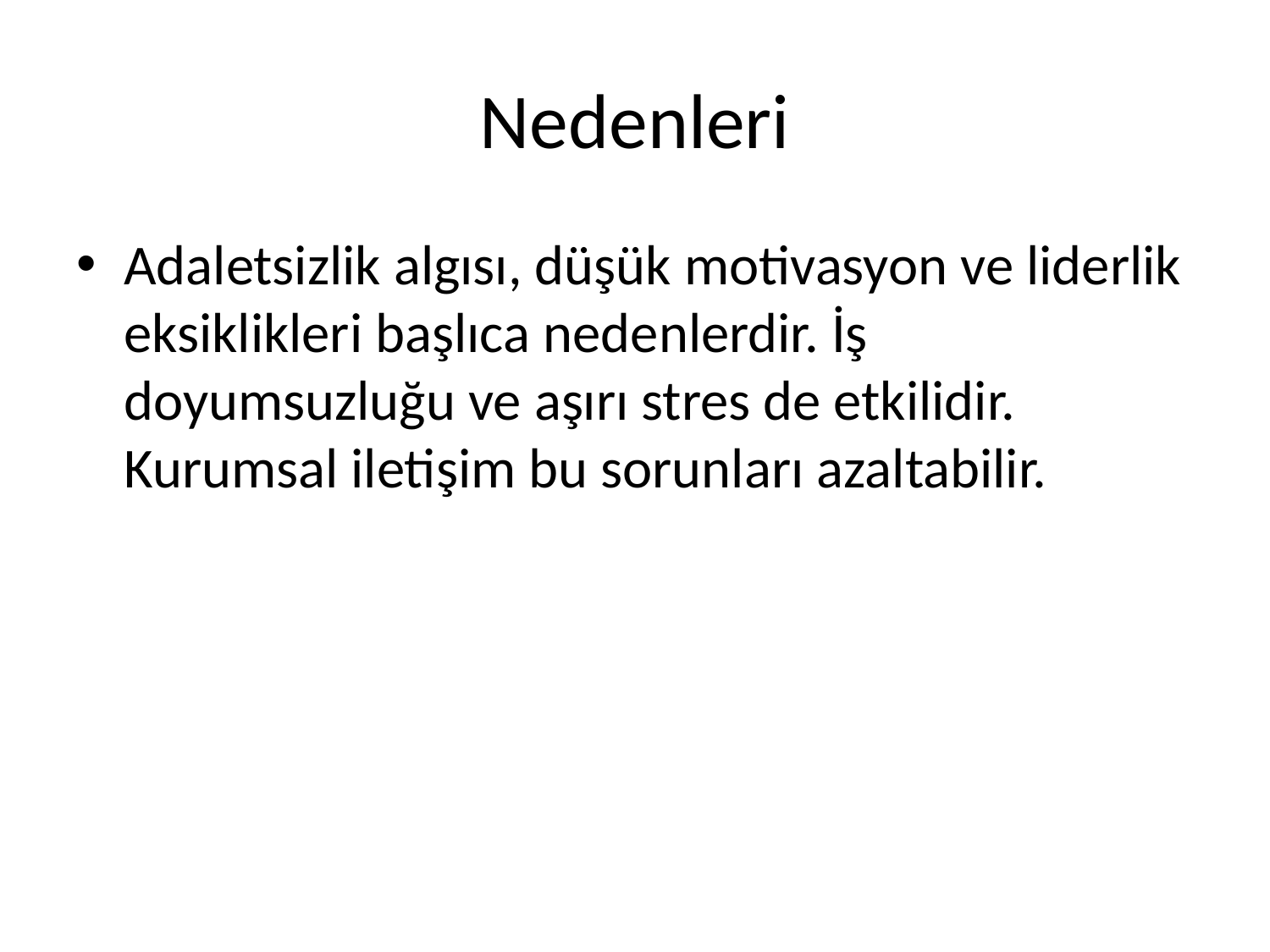

# Nedenleri
Adaletsizlik algısı, düşük motivasyon ve liderlik eksiklikleri başlıca nedenlerdir. İş doyumsuzluğu ve aşırı stres de etkilidir. Kurumsal iletişim bu sorunları azaltabilir.